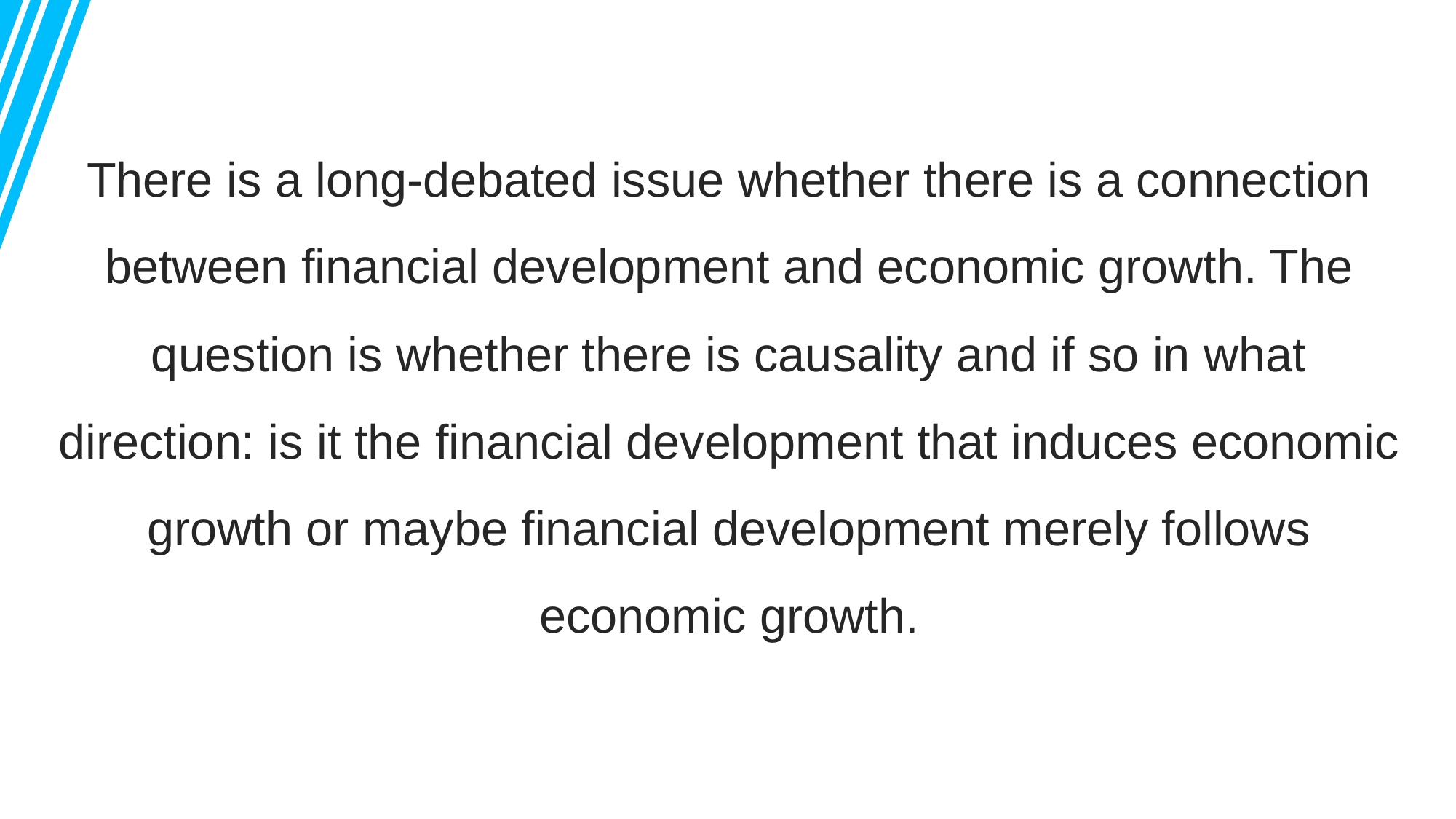

There is a long-debated issue whether there is a connection between financial development and economic growth. The question is whether there is causality and if so in what direction: is it the financial development that induces economic growth or maybe financial development merely follows economic growth.